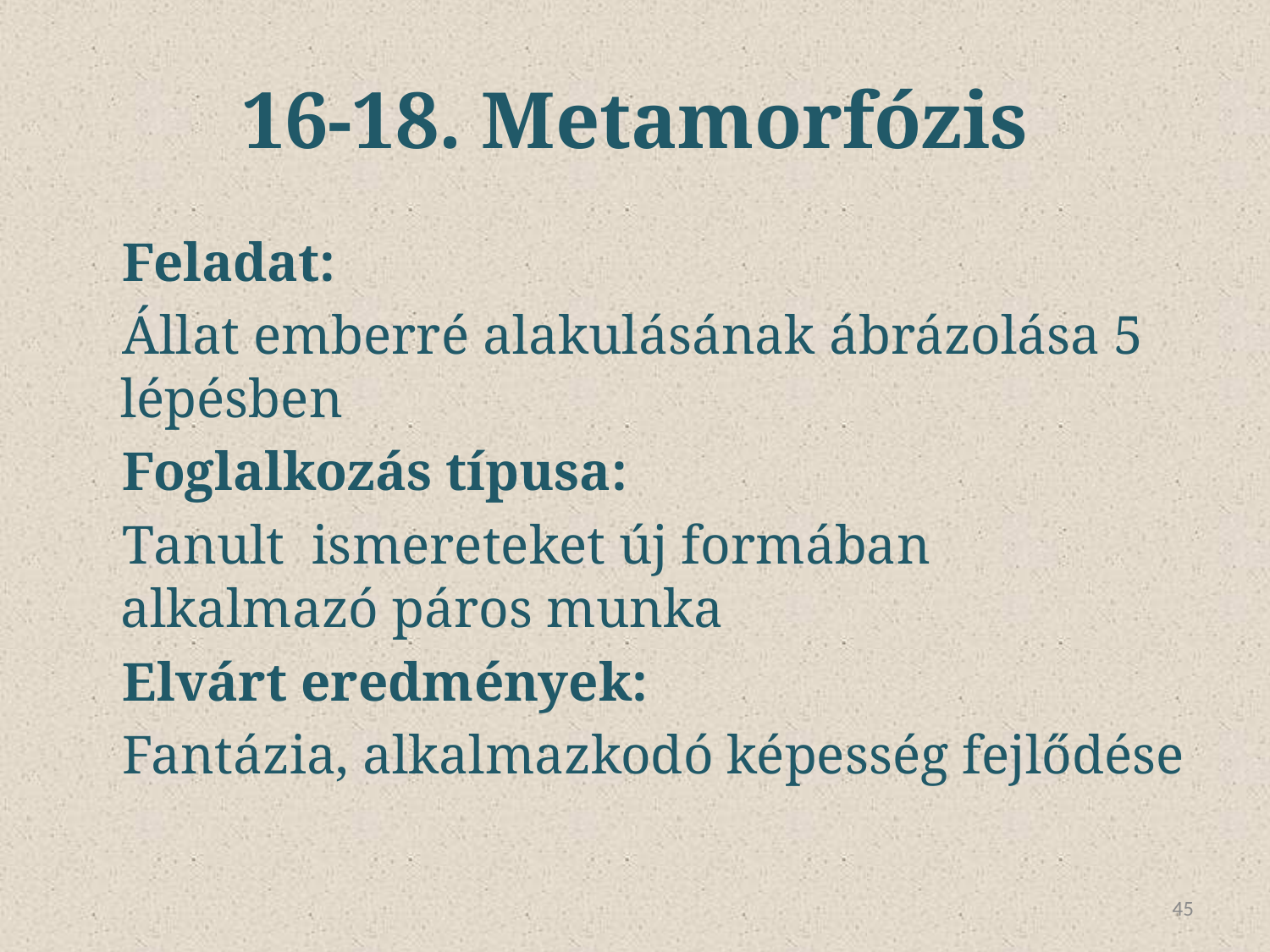

# 16-18. Metamorfózis
Feladat:
Állat emberré alakulásának ábrázolása 5 lépésben
Foglalkozás típusa:
Tanult  ismereteket új formában alkalmazó páros munka
Elvárt eredmények:
Fantázia, alkalmazkodó képesség fejlődése

45